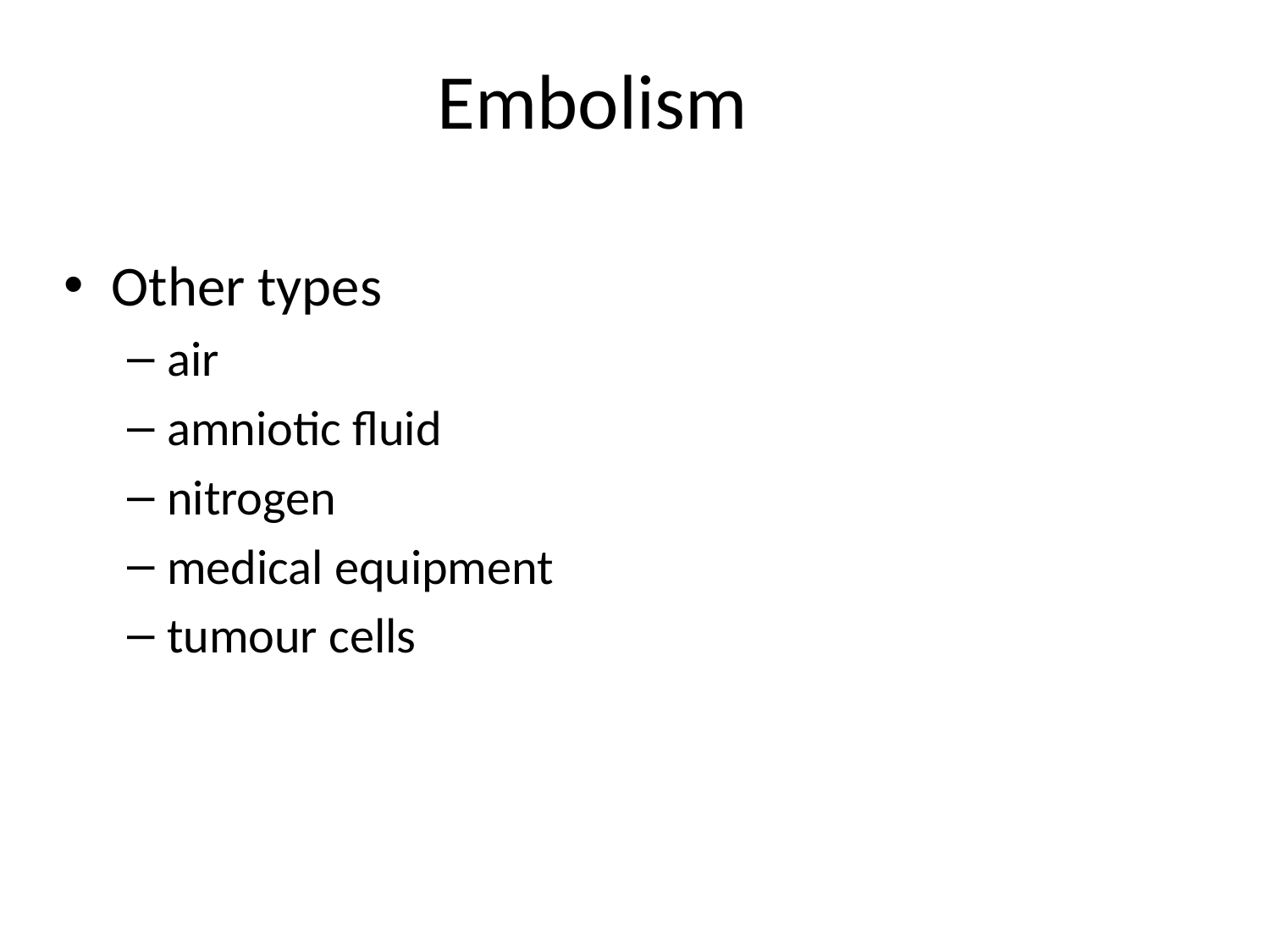

# Embolism
Other types
air
amniotic fluid
nitrogen
medical equipment
tumour cells